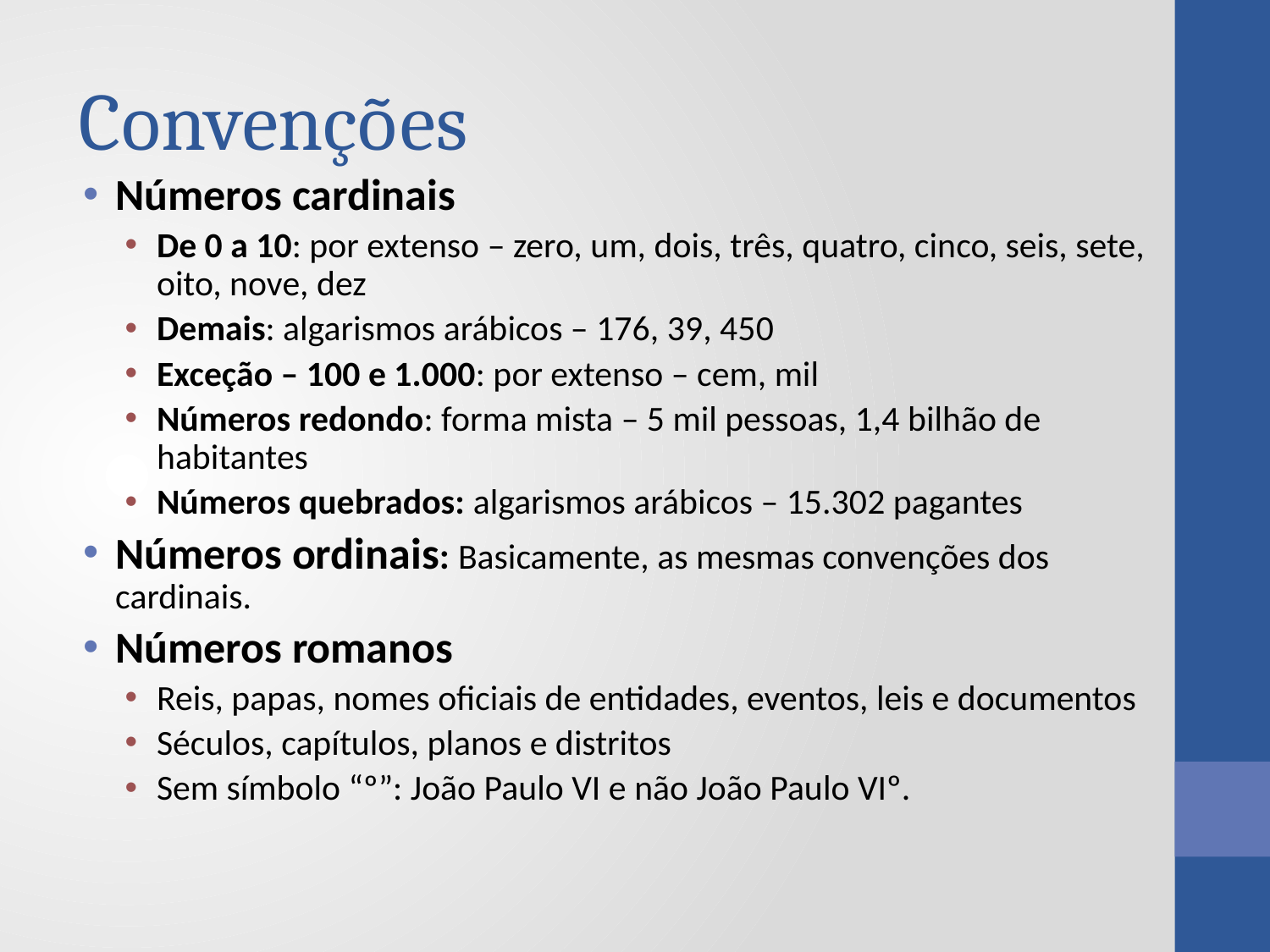

# Convenções
Números cardinais
De 0 a 10: por extenso – zero, um, dois, três, quatro, cinco, seis, sete, oito, nove, dez
Demais: algarismos arábicos – 176, 39, 450
Exceção – 100 e 1.000: por extenso – cem, mil
Números redondo: forma mista – 5 mil pessoas, 1,4 bilhão de habitantes
Números quebrados: algarismos arábicos – 15.302 pagantes
Números ordinais: Basicamente, as mesmas convenções dos cardinais.
Números romanos
Reis, papas, nomes oficiais de entidades, eventos, leis e documentos
Séculos, capítulos, planos e distritos
Sem símbolo “º”: João Paulo VI e não João Paulo VIº.